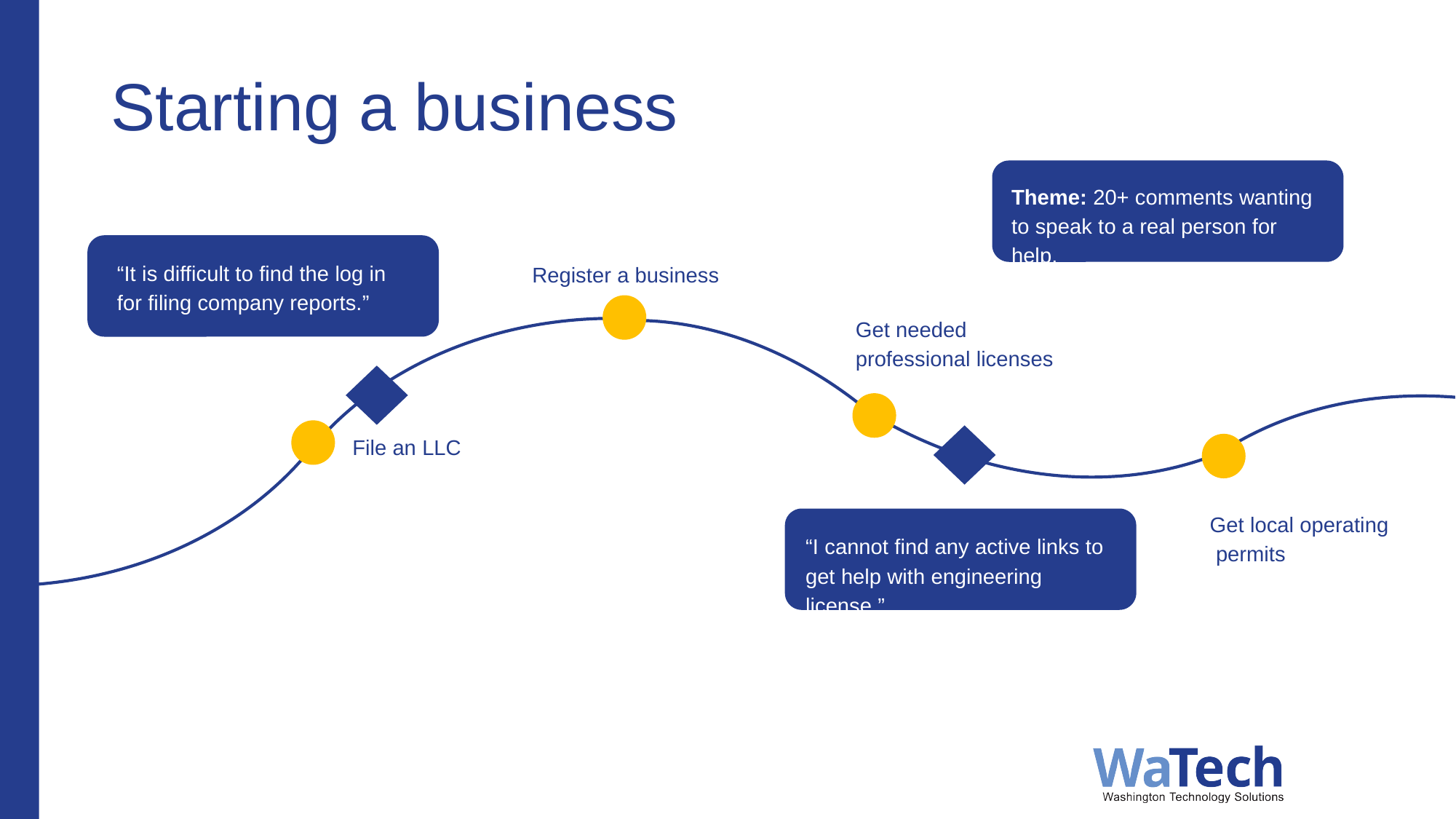

Starting a business

Theme: 20+ comments wanting to speak to a real person for help.

“It is difficult to find the log in for filing company reports.”

Register a business

Get needed professional licenses

File an LLC

Get local operating  permits

“I cannot find any active links to get help with engineering license.”